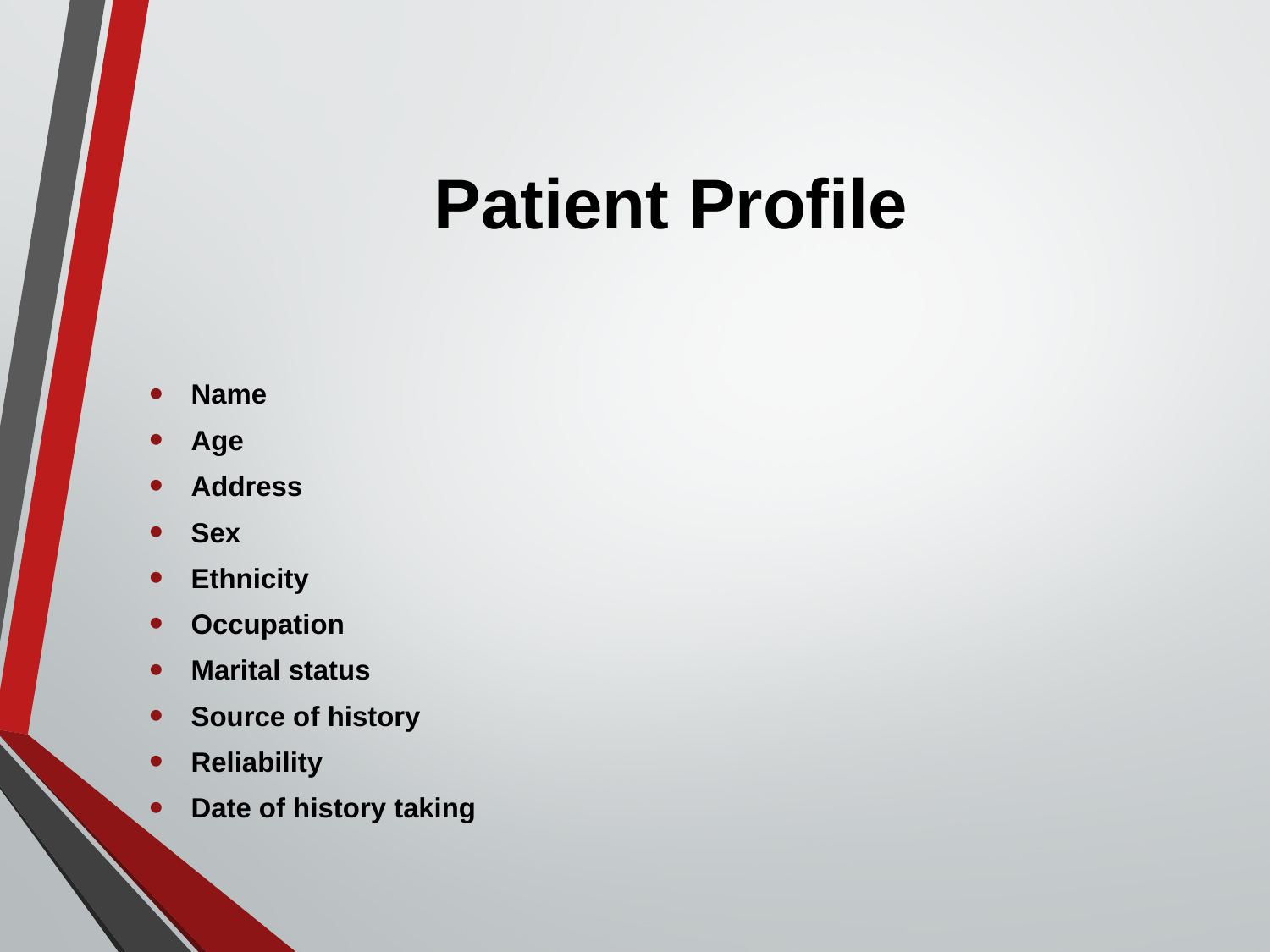

# Patient Profile
Name
Age
Address
Sex
Ethnicity
Occupation
Marital status
Source of history
Reliability
Date of history taking